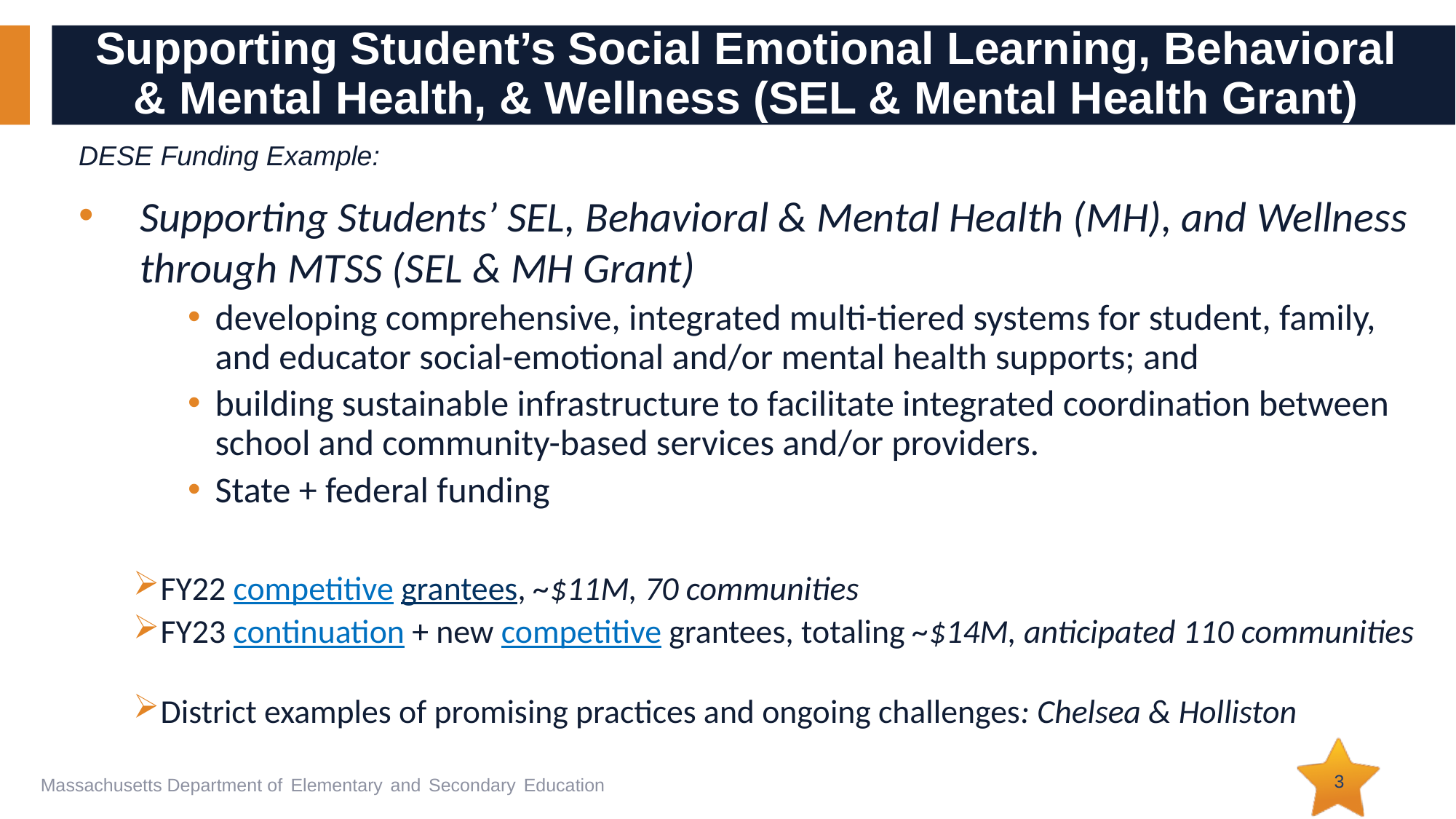

# Supporting Student’s Social Emotional Learning, Behavioral & Mental Health, & Wellness (SEL & Mental Health Grant)
DESE Funding Example:

Supporting Students’ SEL, Behavioral & Mental Health (MH), and Wellness through MTSS (SEL & MH Grant)
developing comprehensive, integrated multi-tiered systems for student, family, and educator social-emotional and/or mental health supports; and
building sustainable infrastructure to facilitate integrated coordination between school and community-based services and/or providers.
State + federal funding

FY22 competitive grantees, ~$11M, 70 communities
FY23 continuation + new competitive grantees, totaling ~$14M, anticipated 110 communities
District examples of promising practices and ongoing challenges: Chelsea & Holliston

3